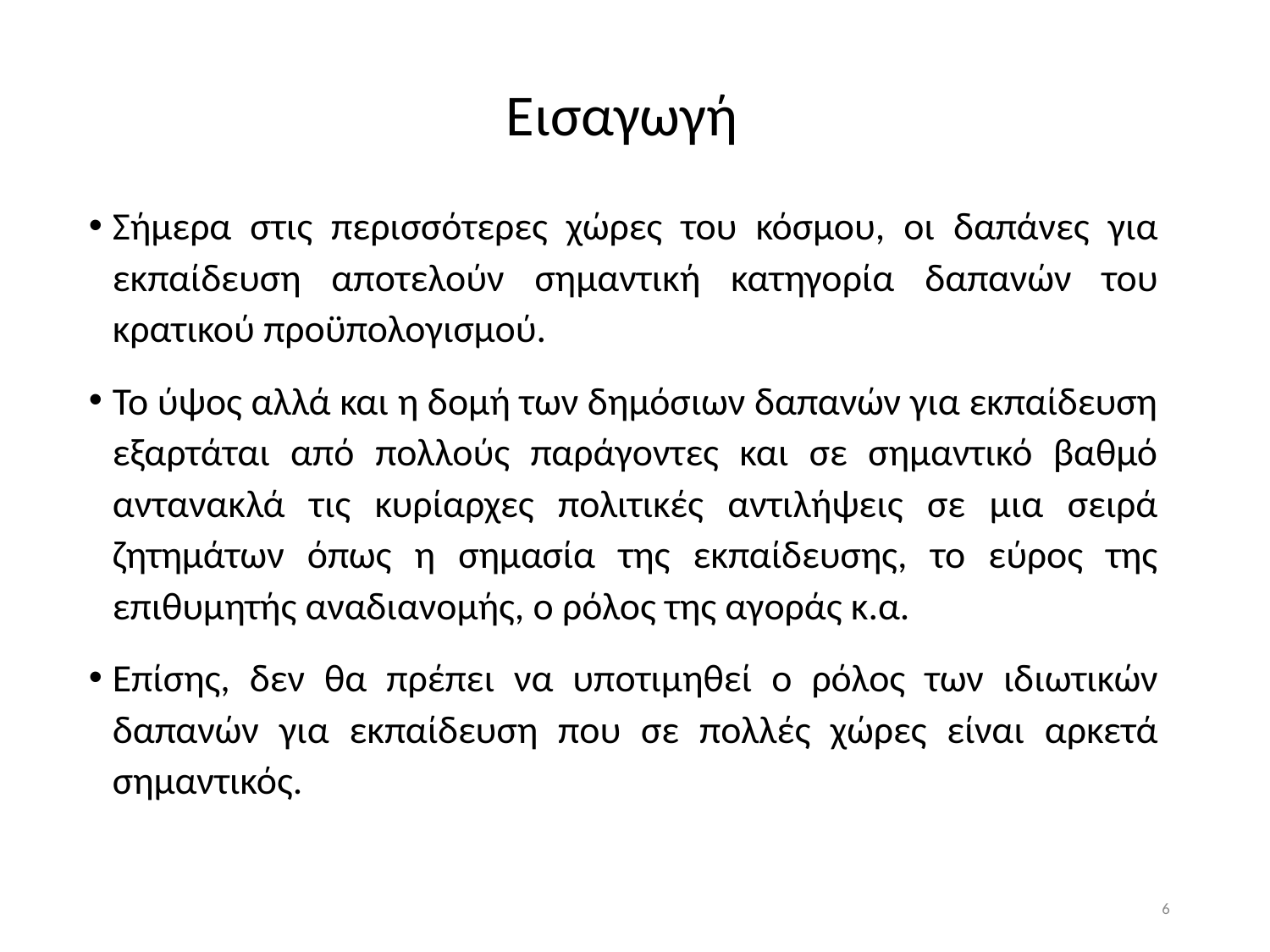

# Εισαγωγή
Σήμερα στις περισσότερες χώρες του κόσμου, οι δαπάνες για εκπαίδευση αποτελούν σημαντική κατηγορία δαπανών του κρατικού προϋπολογισμού.
Το ύψος αλλά και η δομή των δημόσιων δαπανών για εκπαίδευση εξαρτάται από πολλούς παράγοντες και σε σημαντικό βαθμό αντανακλά τις κυρίαρχες πολιτικές αντιλήψεις σε μια σειρά ζητημάτων όπως η σημασία της εκπαίδευσης, το εύρος της επιθυμητής αναδιανομής, ο ρόλος της αγοράς κ.α.
Επίσης, δεν θα πρέπει να υποτιμηθεί ο ρόλος των ιδιωτικών δαπανών για εκπαίδευση που σε πολλές χώρες είναι αρκετά σημαντικός.
6